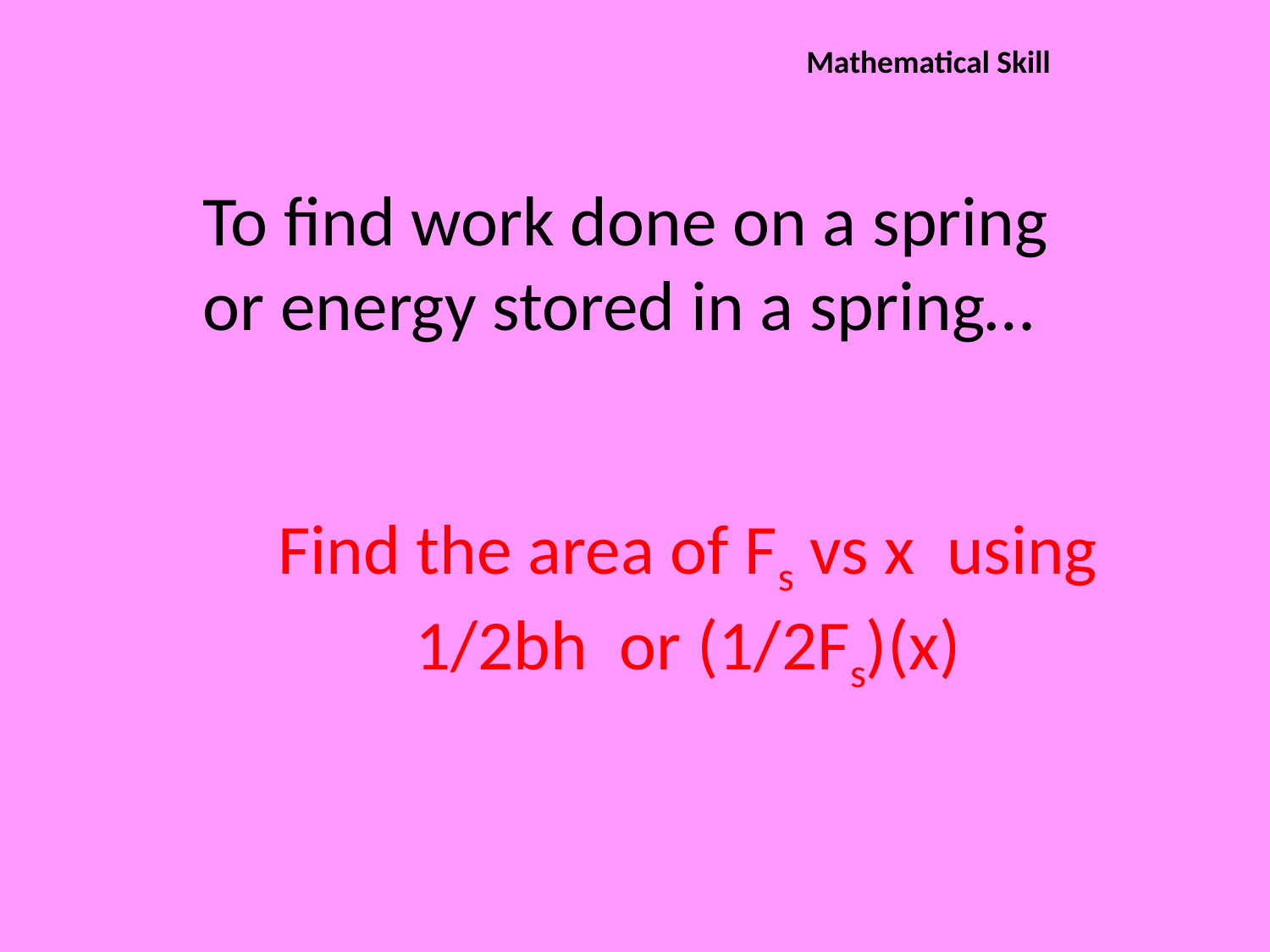

Mathematical Skill
To find work done on a spring or energy stored in a spring…

Find the area of Fs vs x  using 1/2bh  or (1/2Fs)(x)